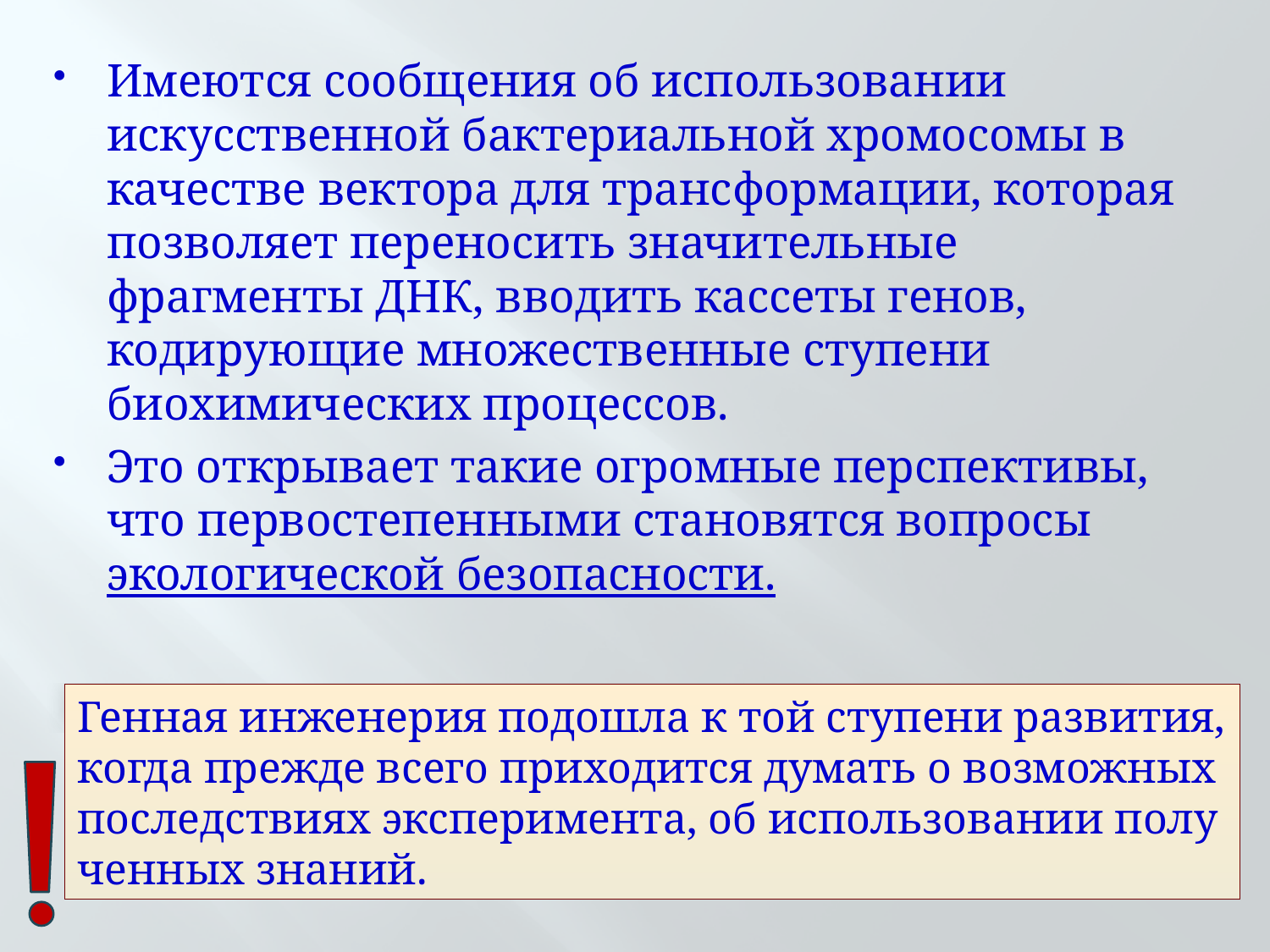

Имеются сообщения об использовании искусственной бактериальной хро­мосомы в качестве вектора для трансформации, которая позволяет переносить значительные фрагменты ДНК, вводить кассеты генов, кодирующие множественные ступени биохимических про­цессов.
Это открывает такие огромные перспективы, что перво­степенными становятся вопросы экологической безопасности.

Генная инженерия подошла к той ступени развития, когда прежде всего приходится думать о возможных последствиях эксперимента, об использовании полу­ченных знаний.